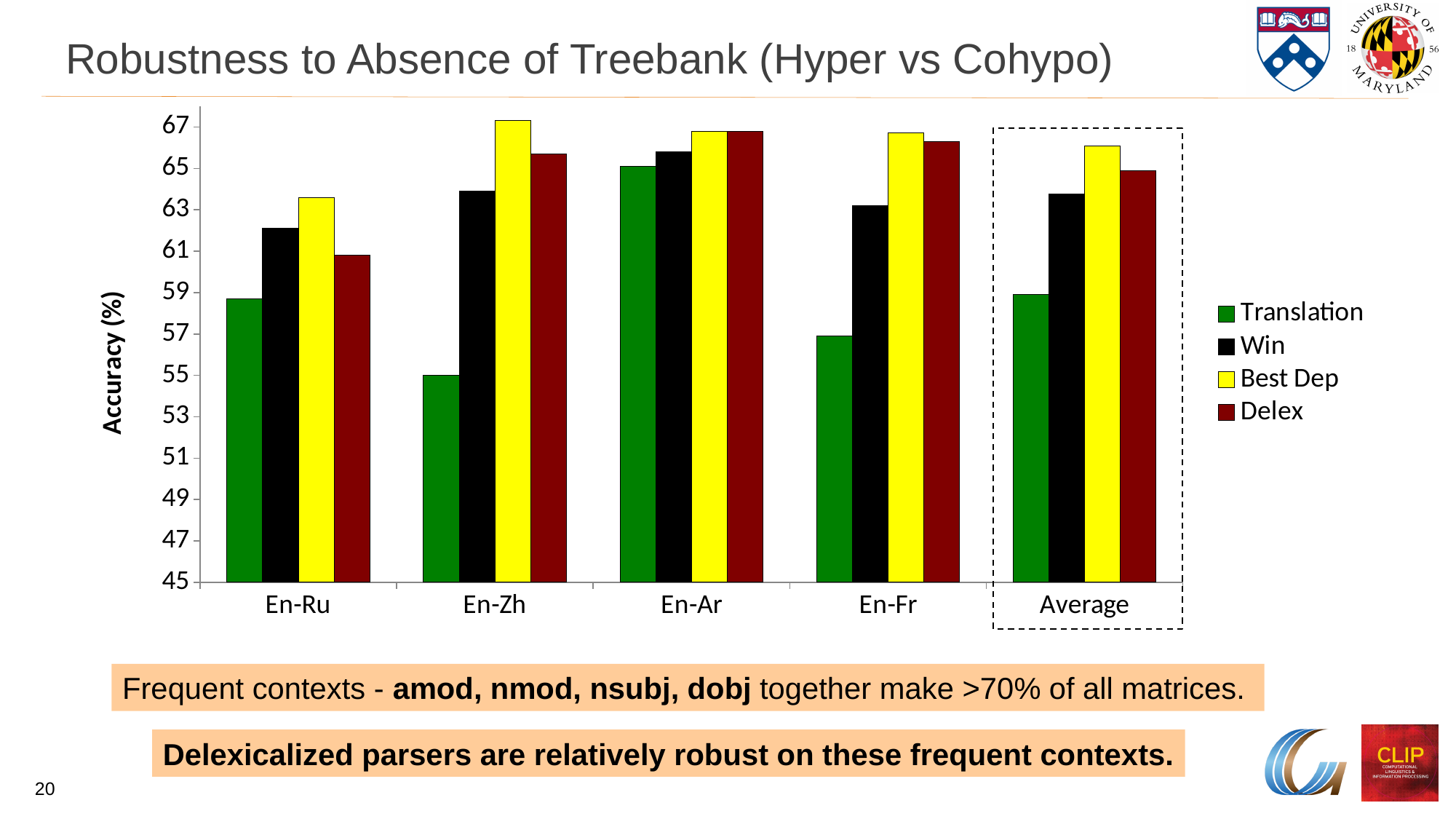

# Robustness to Absence of Treebank (Hyper vs Cohypo)

### Chart

| Category | Translation | Win | Best Dep | Delex |
|---|---|---|---|---|
| En-Ru | 58.7 | 62.1 | 63.6 | 60.8 |
| En-Zh | 55.0 | 63.9 | 67.3 | 65.7 |
| En-Ar | 65.1 | 65.8 | 66.8 | 66.8 |
| En-Fr | 56.9 | 63.2 | 66.7 | 66.3 |
| Average | 58.925 | 63.75 | 66.1 | 64.9 |
Frequent contexts - amod, nmod, nsubj, dobj together make >70% of all matrices.
Delexicalized parsers are relatively robust on these frequent contexts.
20